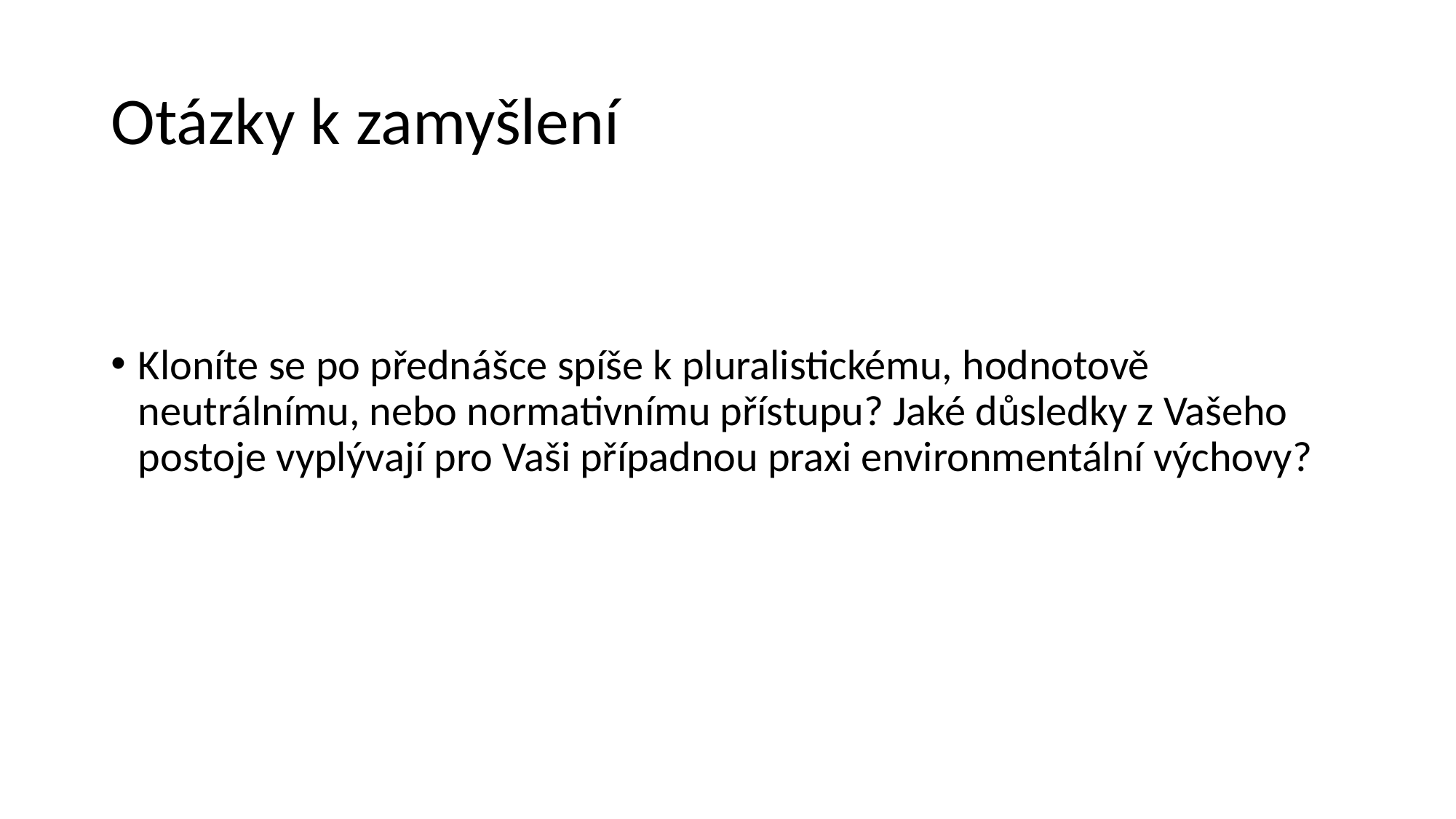

# Otázky k zamyšlení
Kloníte se po přednášce spíše k pluralistickému, hodnotově neutrálnímu, nebo normativnímu přístupu? Jaké důsledky z Vašeho postoje vyplývají pro Vaši případnou praxi environmentální výchovy?